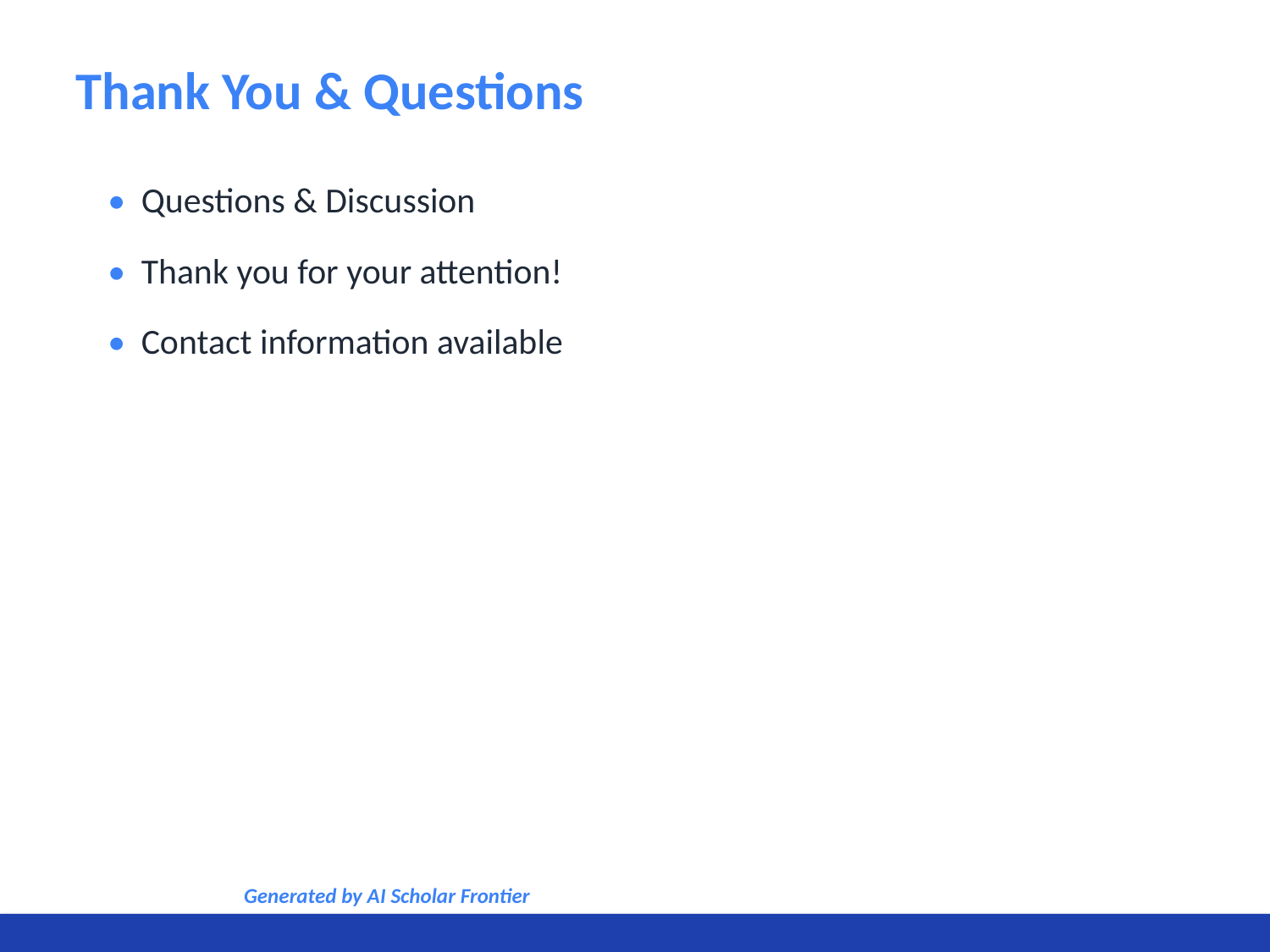

Thank You & Questions
•  Questions & Discussion
•  Thank you for your attention!
•  Contact information available
Generated by AI Scholar Frontier